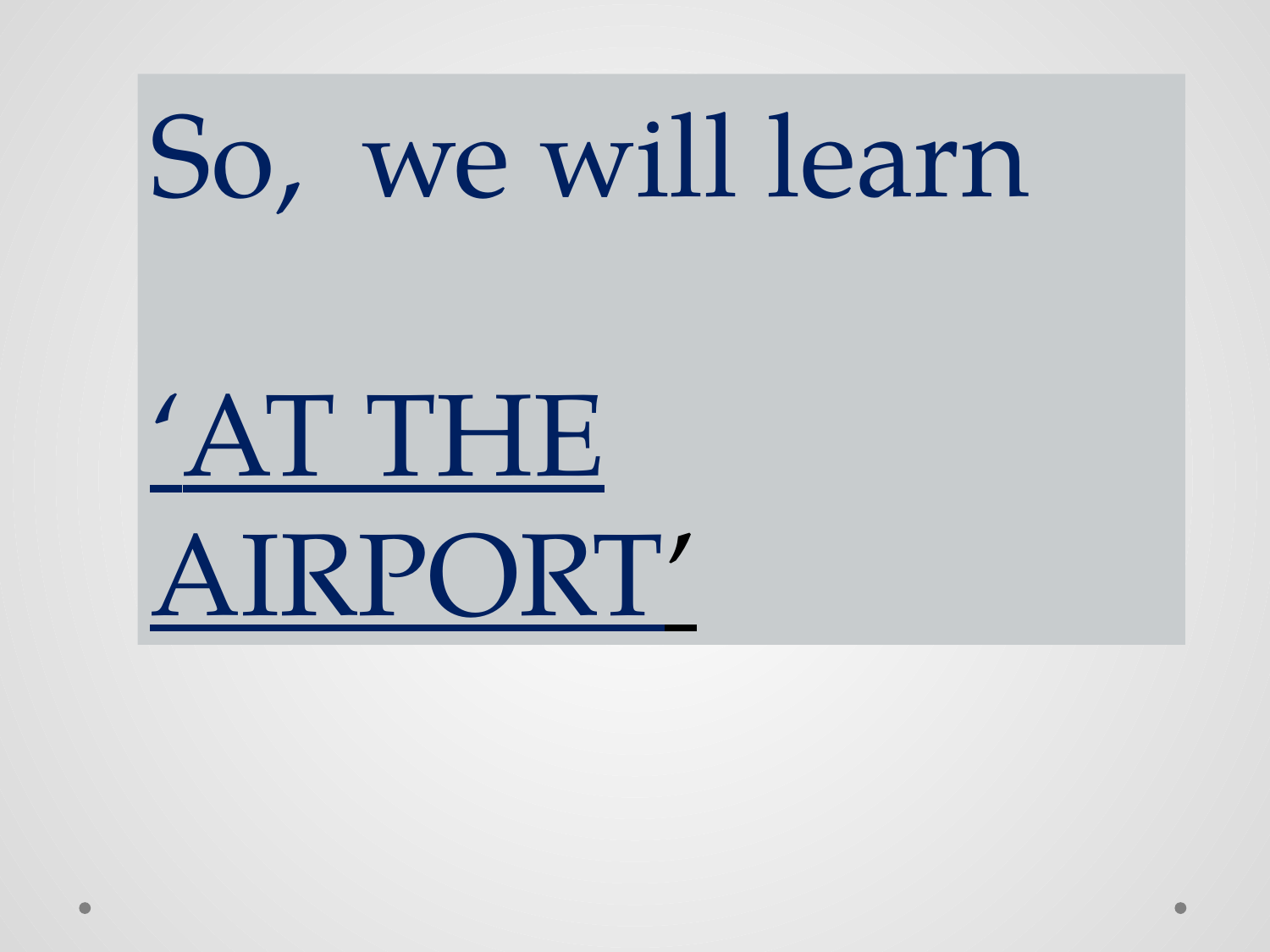

So,  we will learn

‘AT THE AIRPORT’